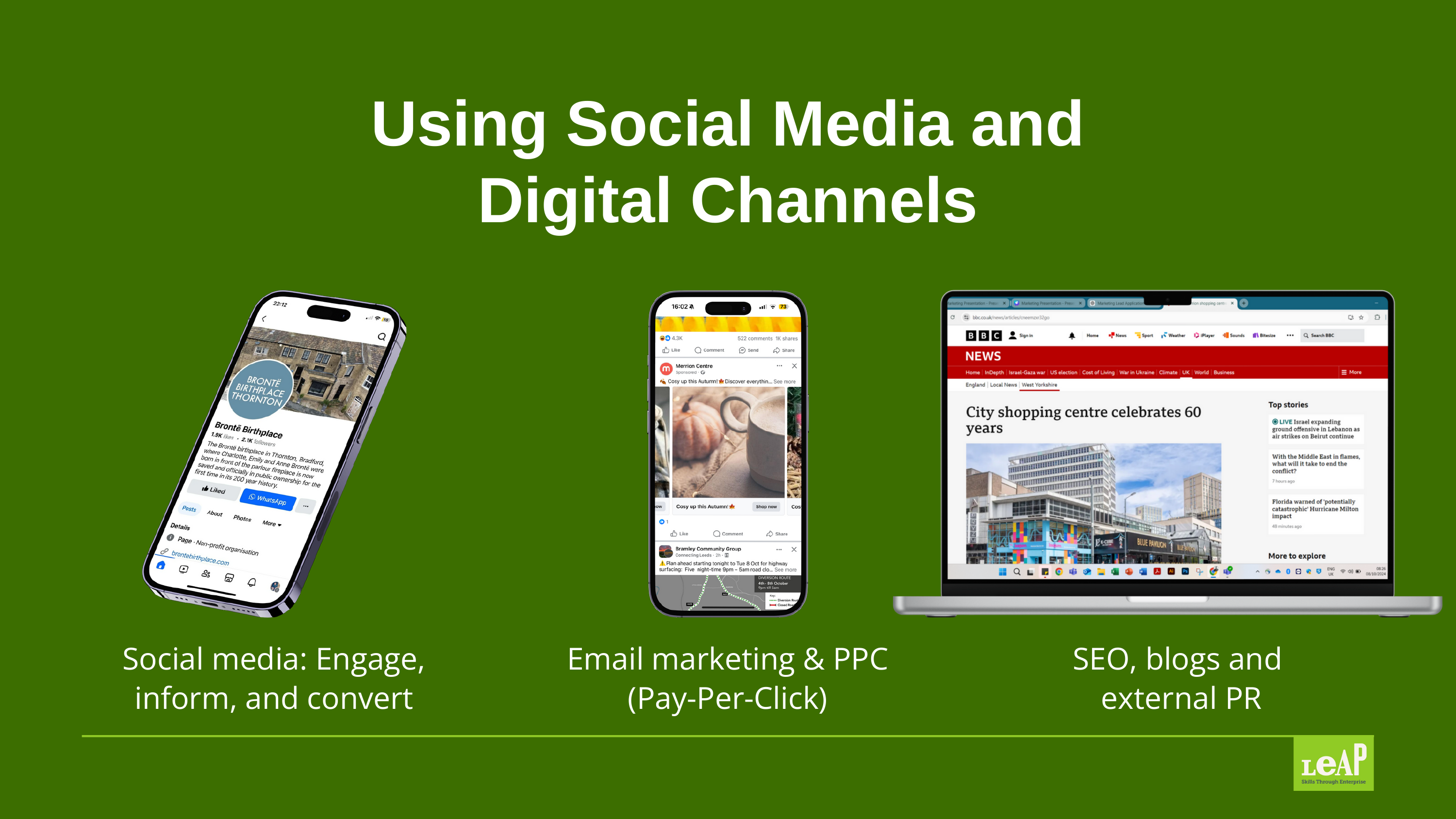

Using Social Media and Digital Channels

Social media: Engage, inform, and convert
Email marketing & PPC (Pay-Per-Click)
SEO, blogs and
external PR